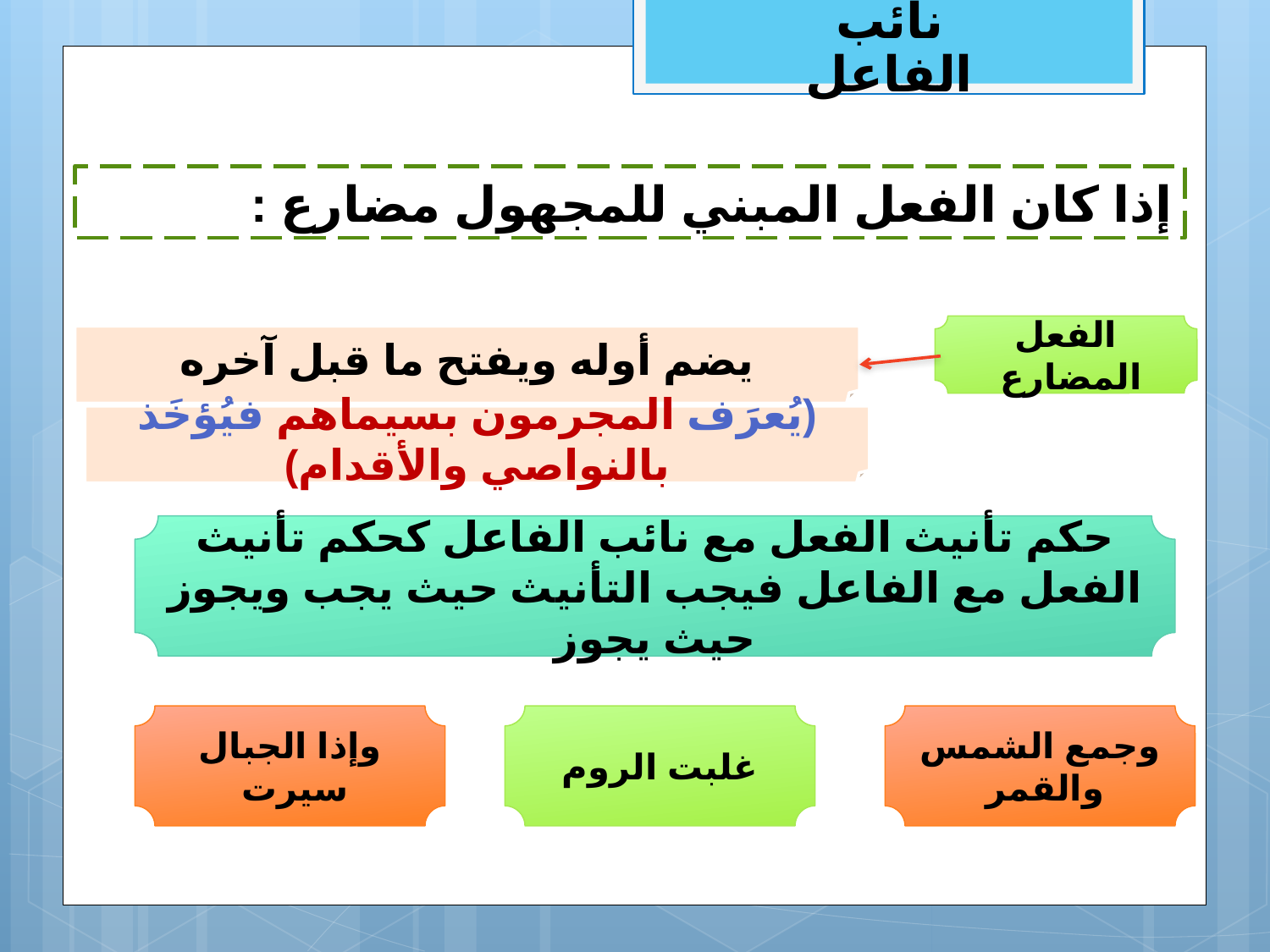

نائب الفاعل
إذا كان الفعل المبني للمجهول مضارع :
الفعل المضارع
يضم أوله ويفتح ما قبل آخره
(يُعرَف المجرمون بسيماهم فيُؤخَذ بالنواصي والأقدام)
حكم تأنيث الفعل مع نائب الفاعل كحكم تأنيث الفعل مع الفاعل فيجب التأنيث حيث يجب ويجوز حيث يجوز
وإذا الجبال سيرت
غلبت الروم
وجمع الشمس والقمر